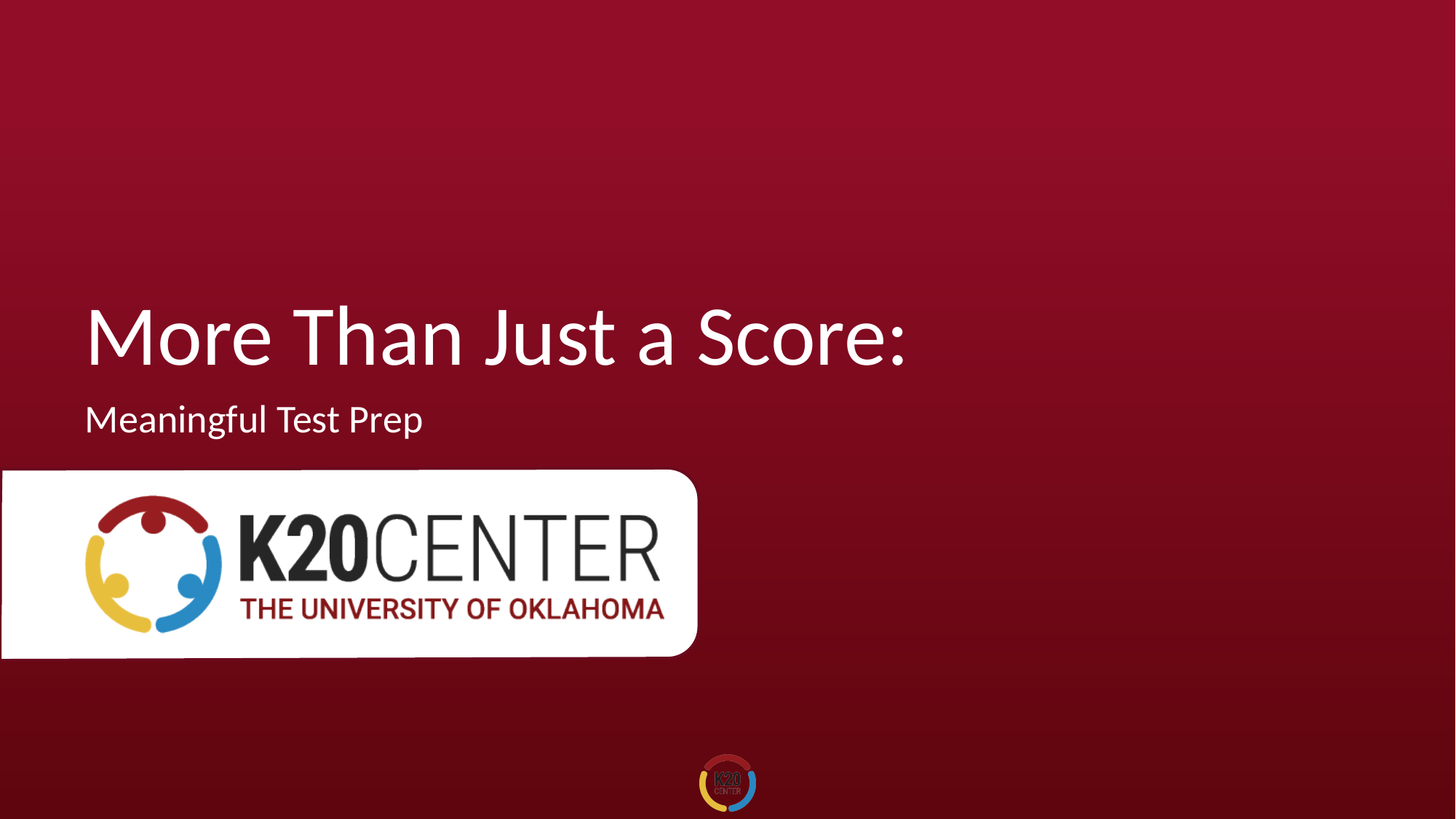

# More Than Just a Score:
Meaningful Test Prep